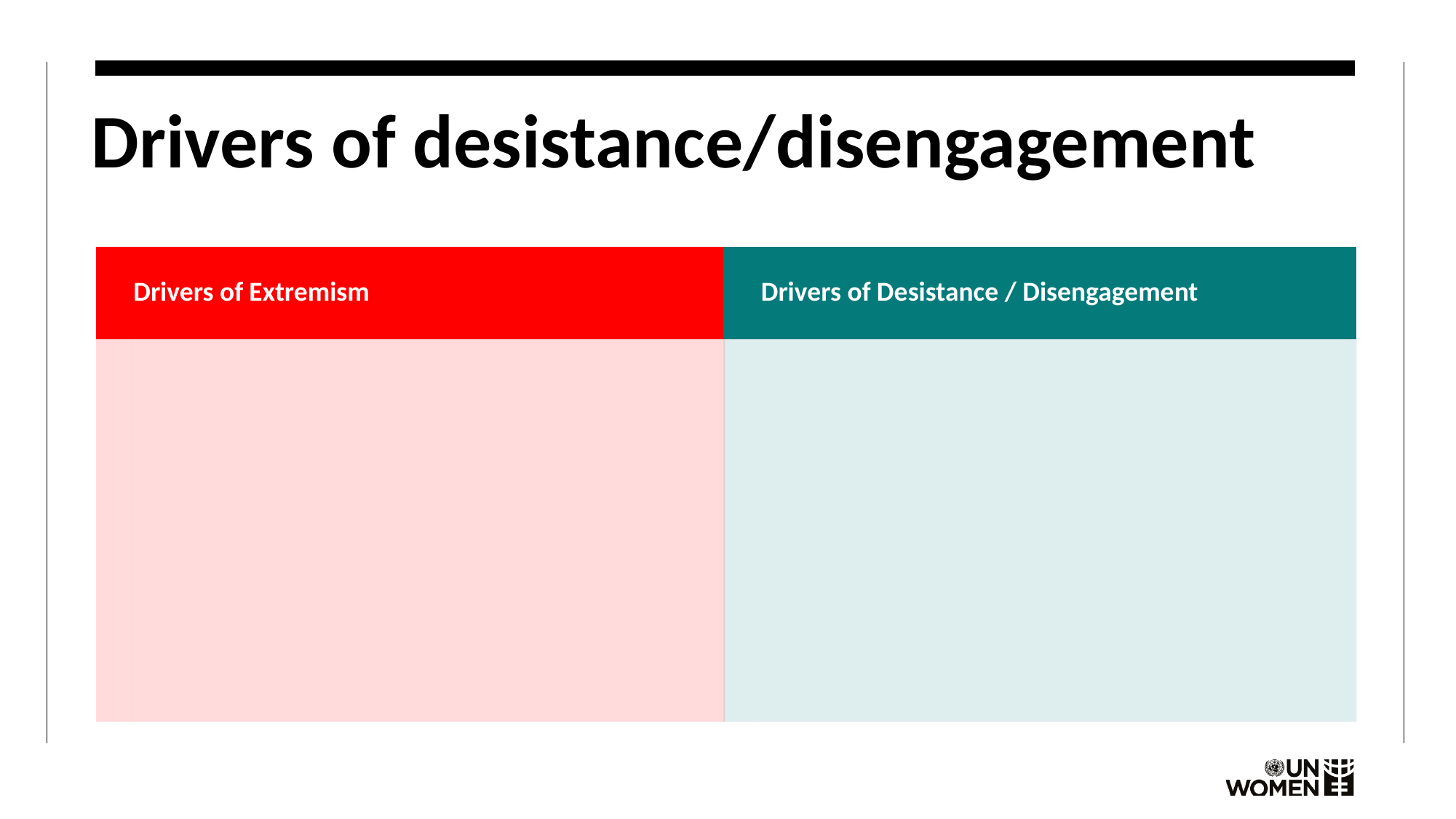

# Drivers of desistance/disengagement
| Drivers of Extremism |  |  |
| --- | --- | --- |
|  |  |  |
| Drivers of Desistance / Disengagement |  |  |
| --- | --- | --- |
|  |  |  |